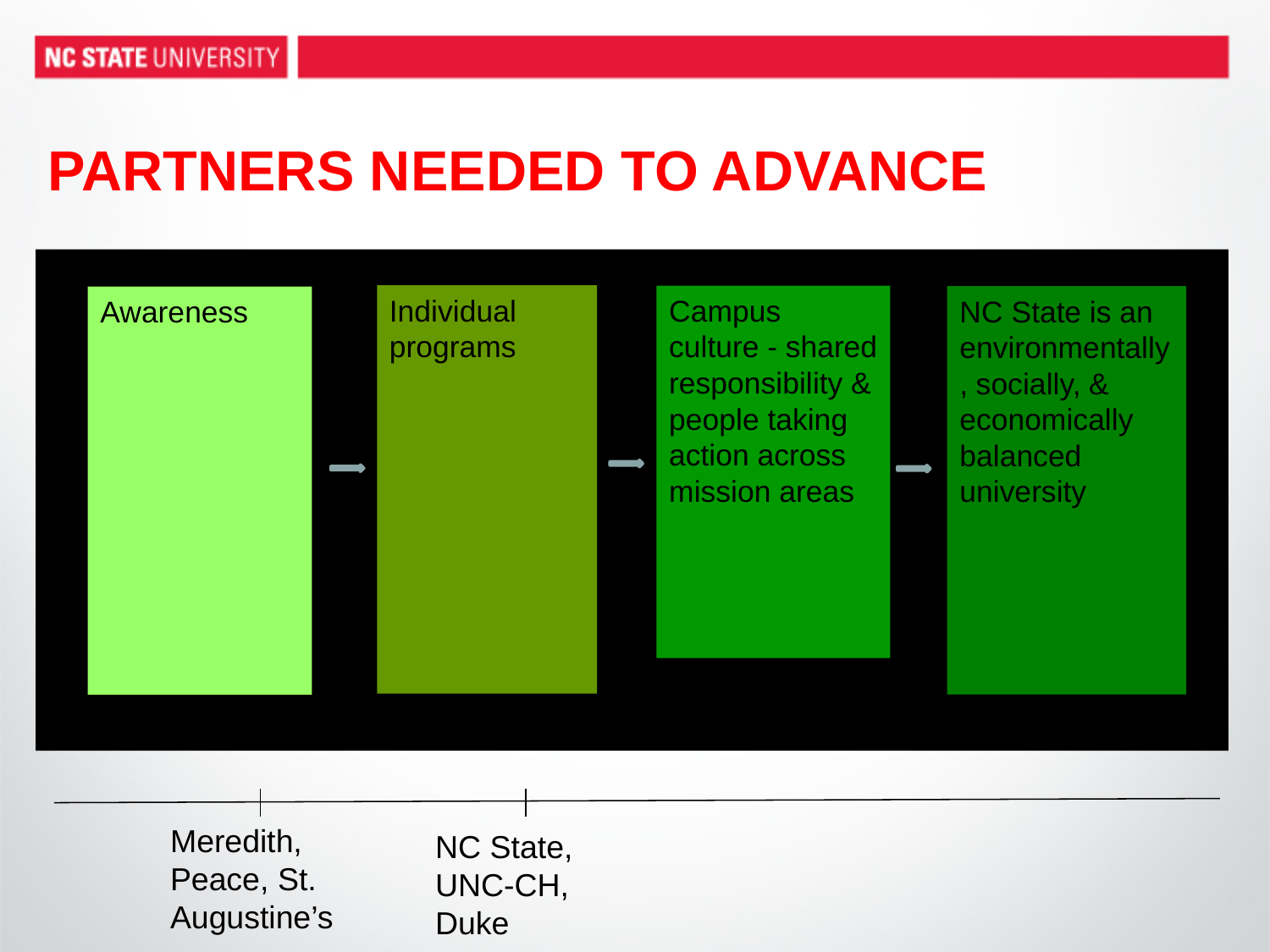

# PARTNERS NEEDED TO ADVANCE

NC State is the example of sustainability
Individual programs

Campus culture - shared responsibility & people taking action across mission areas

NC State is an environmentally, socially, & economically balanced university

Awareness

Meredith, Peace, St. Augustine’s
NC State, UNC-CH, Duke